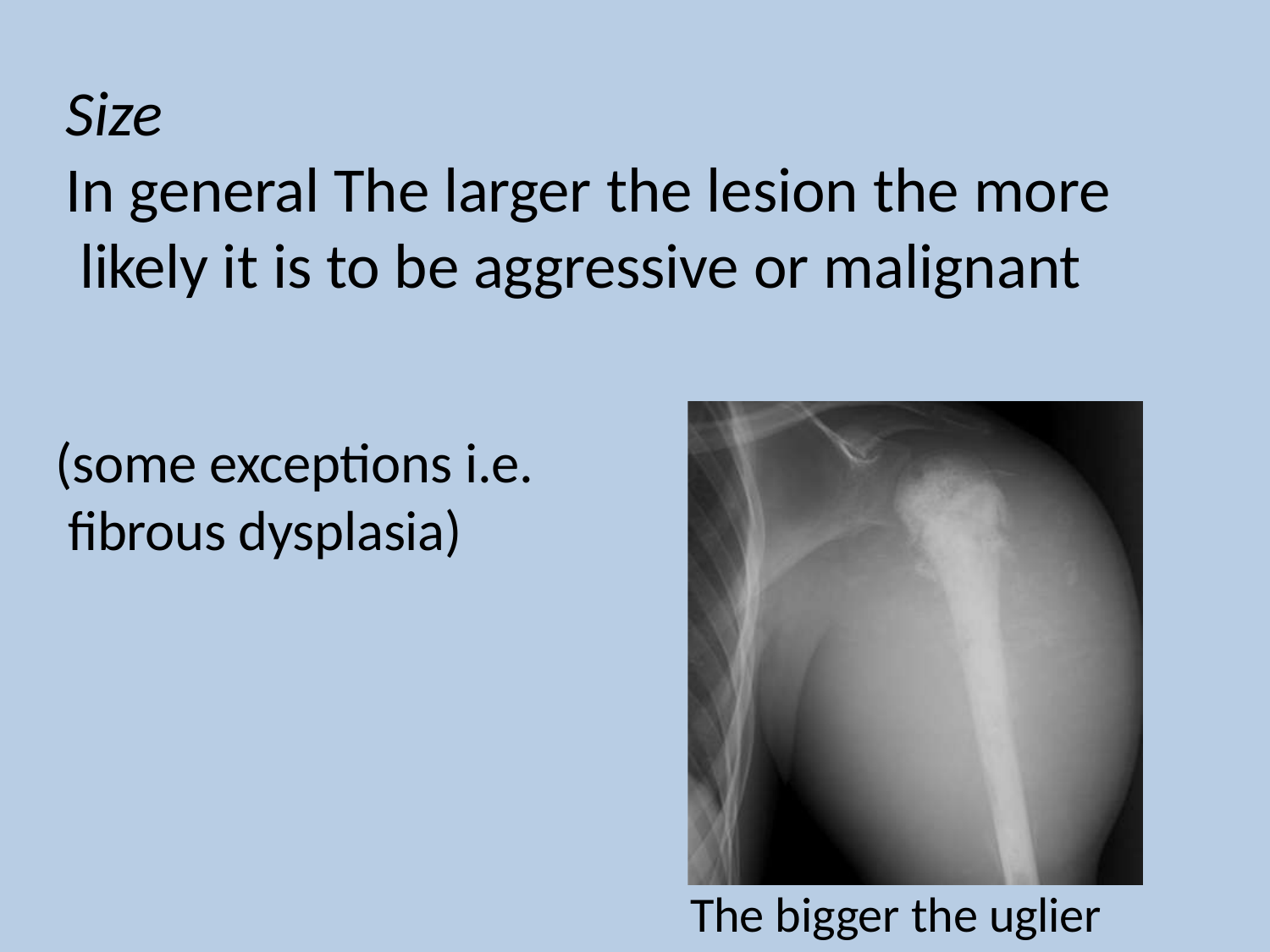

Size
In general The larger the lesion the more  likely it is to be aggressive or malignant

(some exceptions i.e.  fibrous dysplasia)
The bigger the uglier